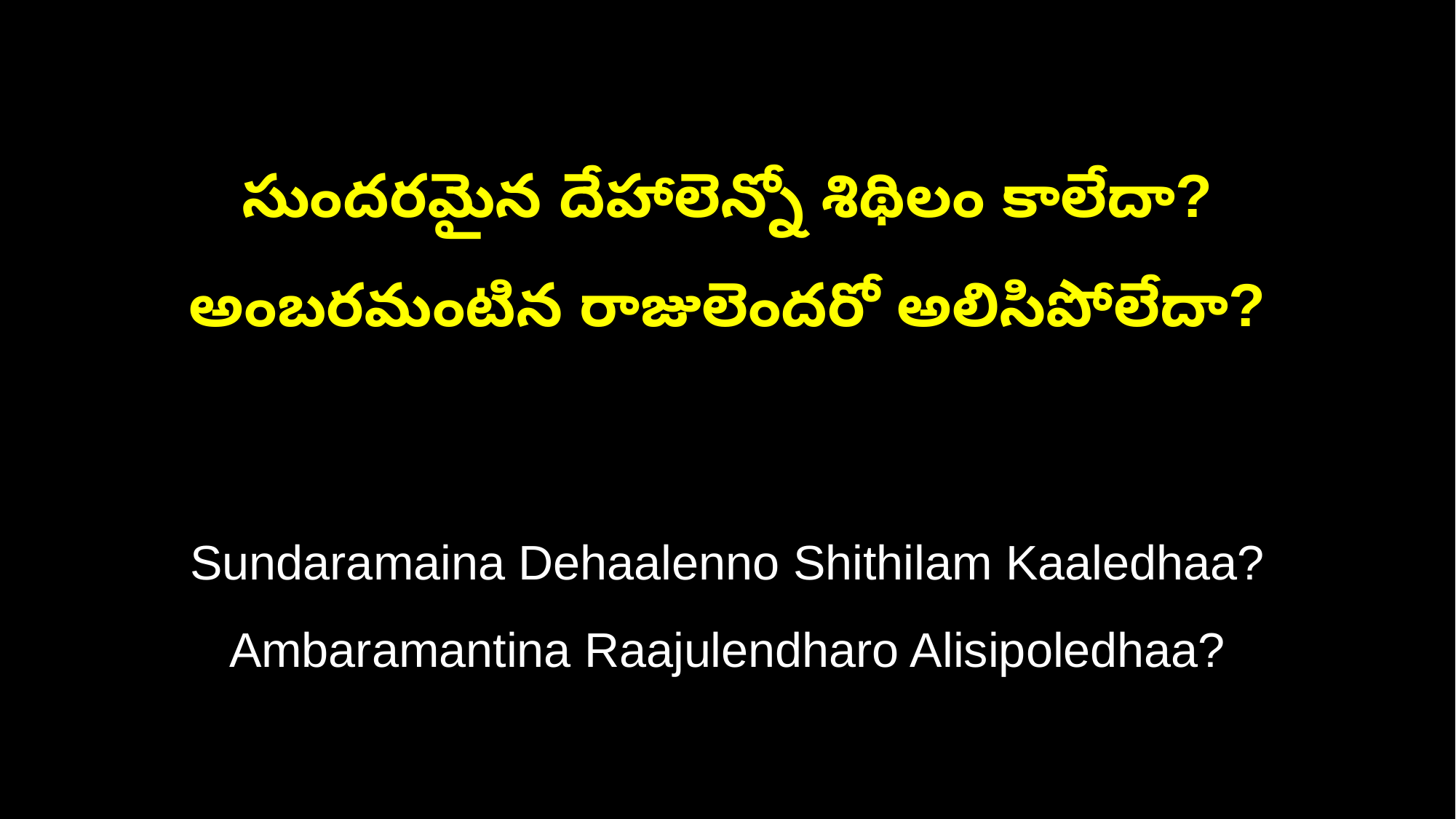

సుందరమైన దేహాలెన్నో శిథిలం కాలేదా?
అంబరమంటిన రాజులెందరో అలిసిపోలేదా?
Sundaramaina Dehaalenno Shithilam Kaaledhaa?
Ambaramantina Raajulendharo Alisipoledhaa?